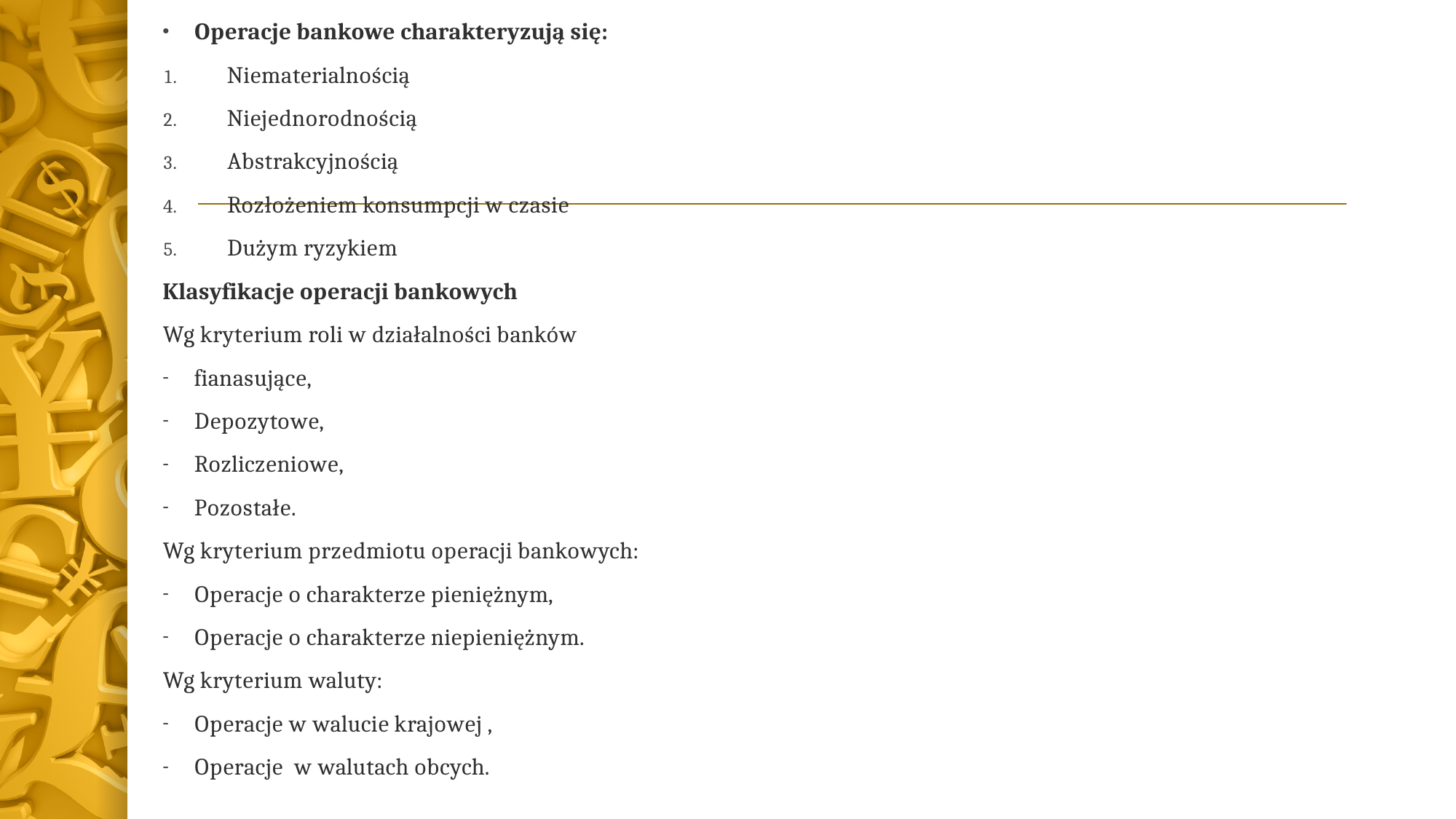

Operacje bankowe charakteryzują się:
Niematerialnością
Niejednorodnością
Abstrakcyjnością
Rozłożeniem konsumpcji w czasie
Dużym ryzykiem
Klasyfikacje operacji bankowych
Wg kryterium roli w działalności banków
fianasujące,
Depozytowe,
Rozliczeniowe,
Pozostałe.
Wg kryterium przedmiotu operacji bankowych:
Operacje o charakterze pieniężnym,
Operacje o charakterze niepieniężnym.
Wg kryterium waluty:
Operacje w walucie krajowej ,
Operacje  w walutach obcych.